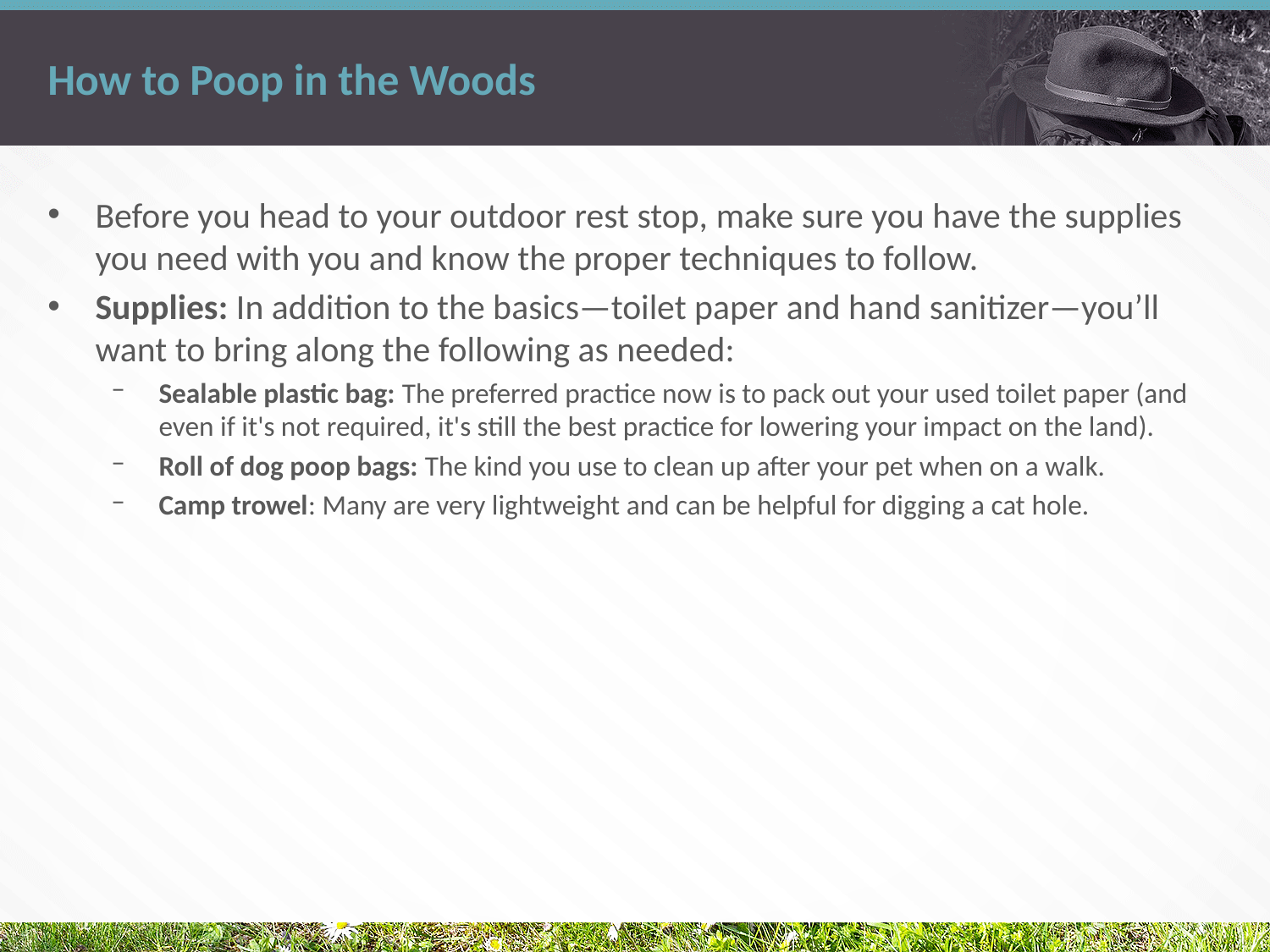

# How to Poop in the Woods
Before you head to your outdoor rest stop, make sure you have the supplies you need with you and know the proper techniques to follow.
Supplies: In addition to the basics—toilet paper and hand sanitizer—you’ll want to bring along the following as needed:
Sealable plastic bag: The preferred practice now is to pack out your used toilet paper (and even if it's not required, it's still the best practice for lowering your impact on the land).
Roll of dog poop bags: The kind you use to clean up after your pet when on a walk.
Camp trowel: Many are very lightweight and can be helpful for digging a cat hole.